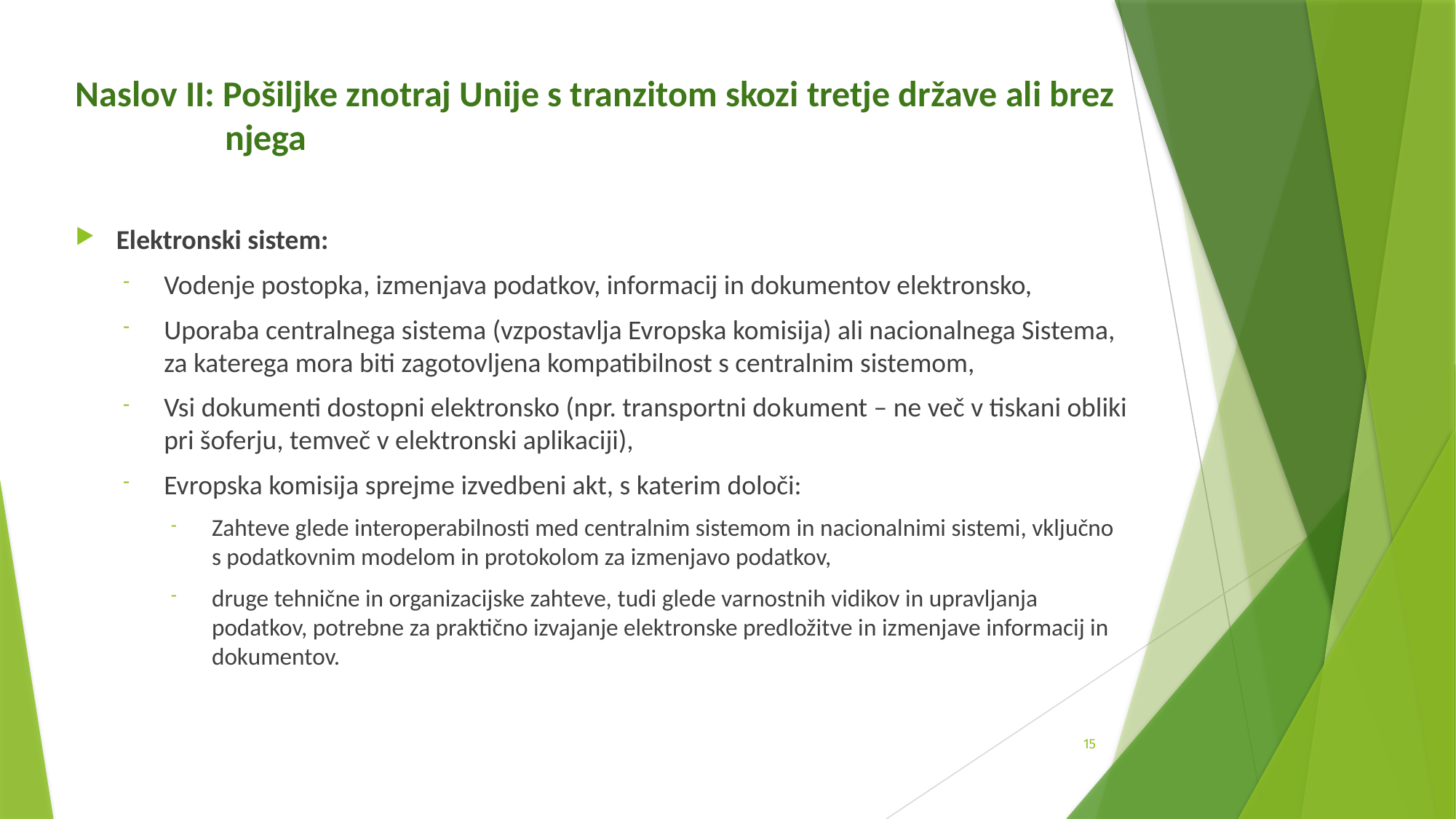

# Naslov II: Pošiljke znotraj Unije s tranzitom skozi tretje države ali brez njega

Elektronski sistem:
Vodenje postopka, izmenjava podatkov, informacij in dokumentov elektronsko,
Uporaba centralnega sistema (vzpostavlja Evropska komisija) ali nacionalnega Sistema, za katerega mora biti zagotovljena kompatibilnost s centralnim sistemom,
Vsi dokumenti dostopni elektronsko (npr. transportni dokument – ne več v tiskani obliki pri šoferju, temveč v elektronski aplikaciji),
Evropska komisija sprejme izvedbeni akt, s katerim določi:
Zahteve glede interoperabilnosti med centralnim sistemom in nacionalnimi sistemi, vključno s podatkovnim modelom in protokolom za izmenjavo podatkov,
druge tehnične in organizacijske zahteve, tudi glede varnostnih vidikov in upravljanja podatkov, potrebne za praktično izvajanje elektronske predložitve in izmenjave informacij in dokumentov.

15